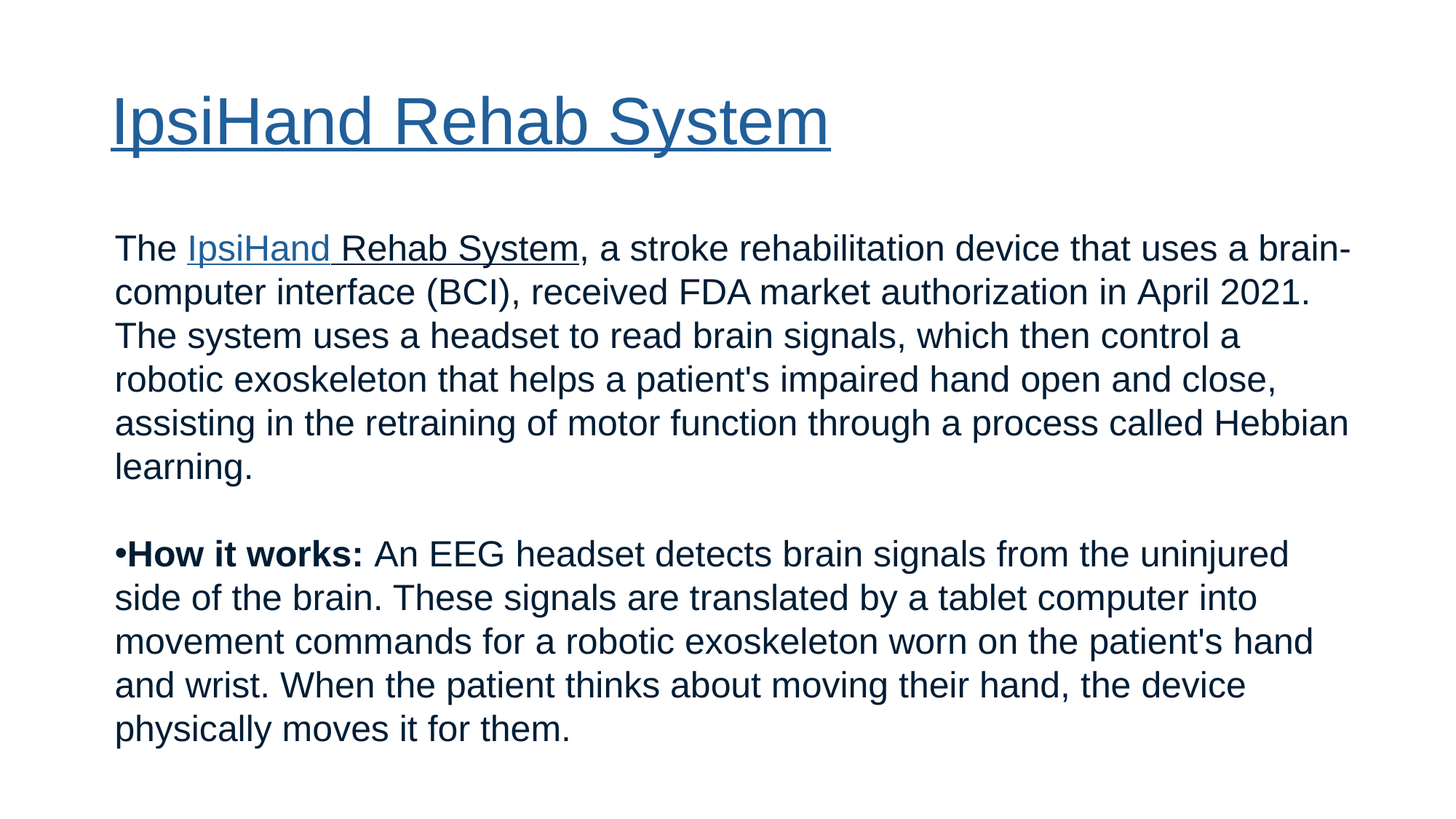

# IpsiHand Rehab System

The IpsiHand Rehab System, a stroke rehabilitation device that uses a brain-computer interface (BCI), received FDA market authorization in April 2021. The system uses a headset to read brain signals, which then control a robotic exoskeleton that helps a patient's impaired hand open and close, assisting in the retraining of motor function through a process called Hebbian learning.

How it works: An EEG headset detects brain signals from the uninjured side of the brain. These signals are translated by a tablet computer into movement commands for a robotic exoskeleton worn on the patient's hand and wrist. When the patient thinks about moving their hand, the device physically moves it for them.

https://www.neurolutions.com/